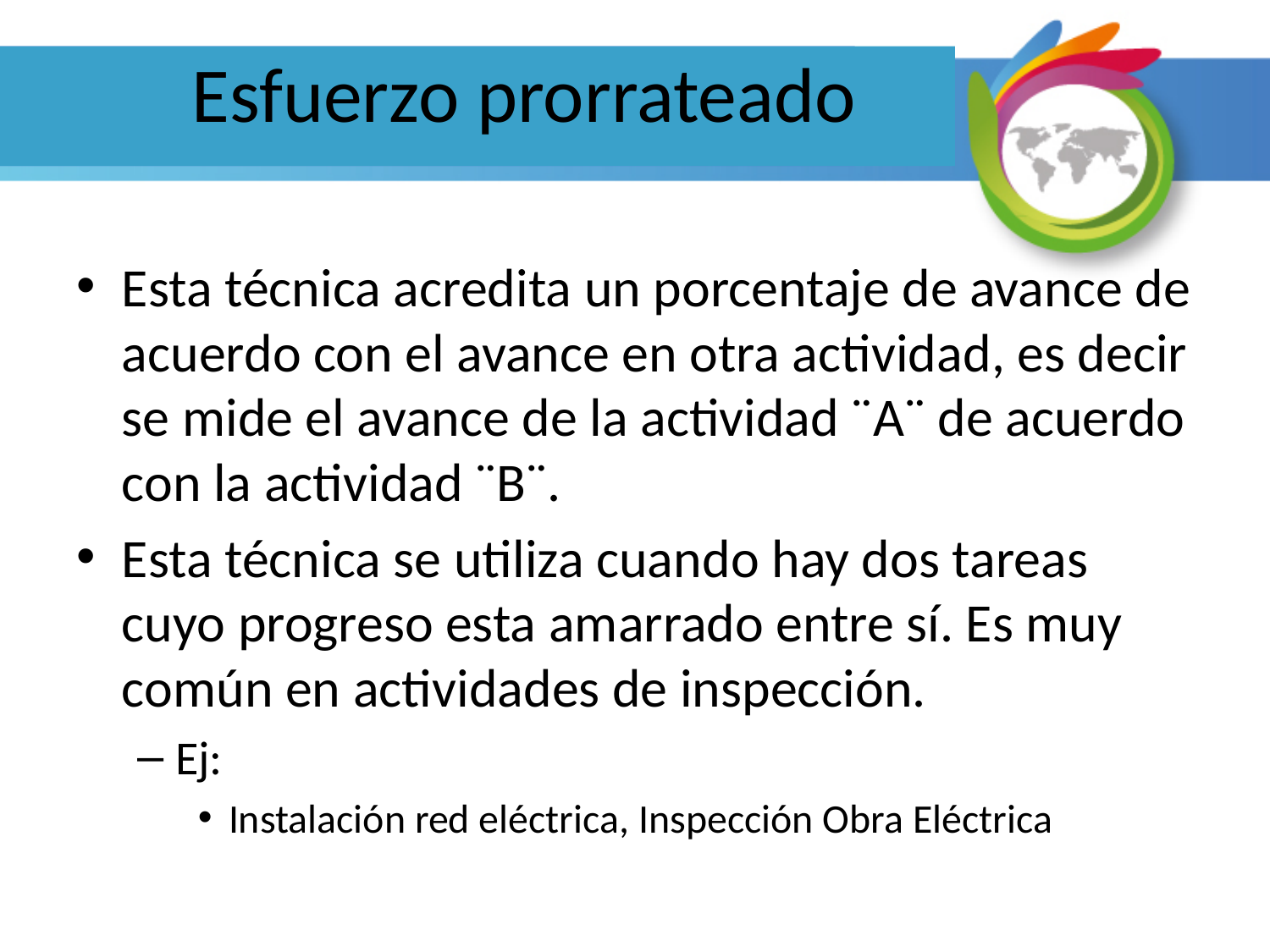

# Esfuerzo prorrateado
Esta técnica acredita un porcentaje de avance de acuerdo con el avance en otra actividad, es decir se mide el avance de la actividad ¨A¨ de acuerdo con la actividad ¨B¨.
Esta técnica se utiliza cuando hay dos tareas cuyo progreso esta amarrado entre sí. Es muy común en actividades de inspección.
Ej:
Instalación red eléctrica, Inspección Obra Eléctrica